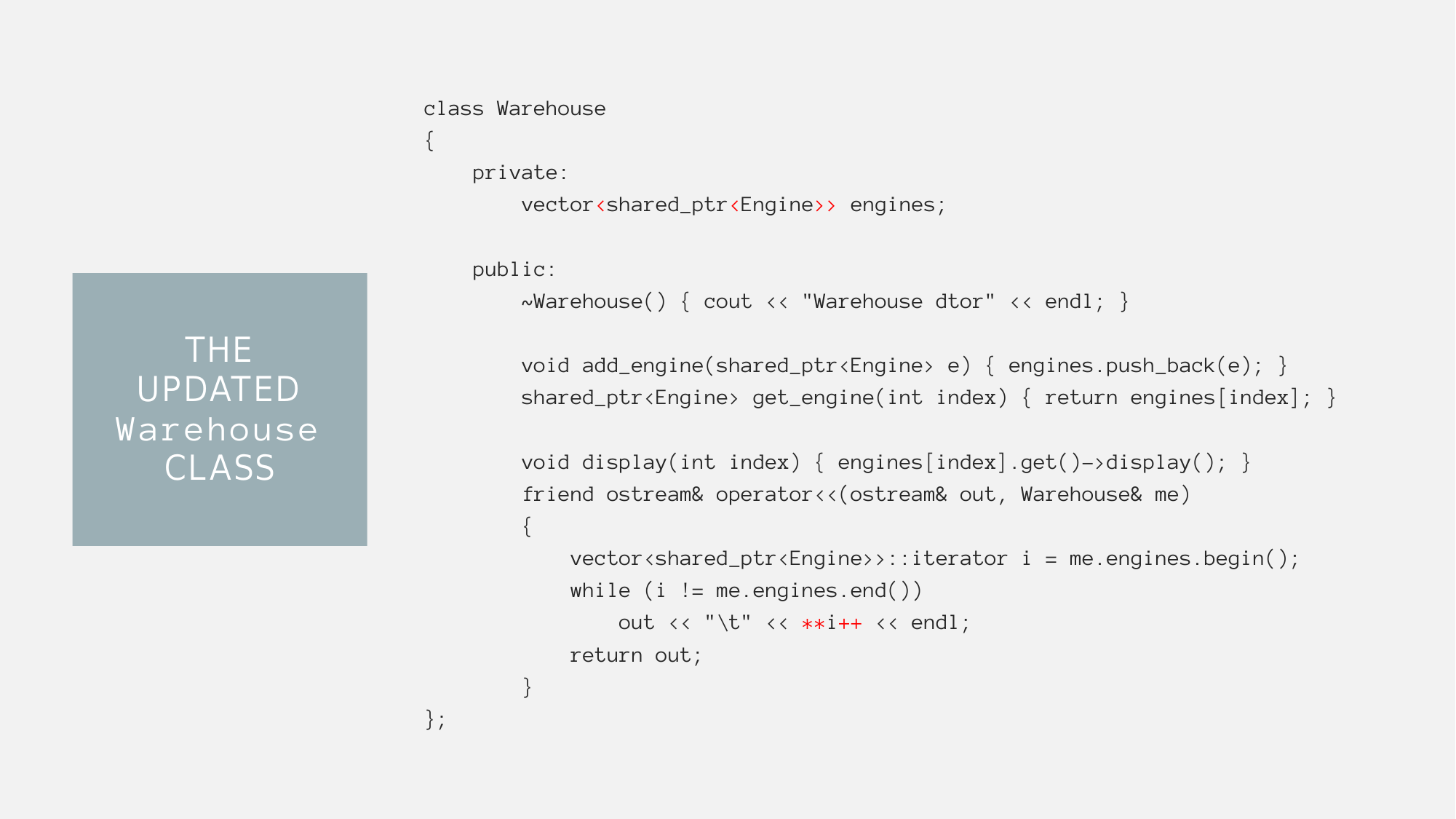

class Warehouse
{
    private:
        vector<shared_ptr<Engine>> engines;

    public:
        ~Warehouse() { cout << "Warehouse dtor" << endl; }

        void add_engine(shared_ptr<Engine> e) { engines.push_back(e); }
        shared_ptr<Engine> get_engine(int index) { return engines[index]; }

        void display(int index) { engines[index].get()->display(); }
        friend ostream& operator<<(ostream& out, Warehouse& me)
        {
            vector<shared_ptr<Engine>>::iterator i = me.engines.begin();
            while (i != me.engines.end())
                out << "\t" << **i++ << endl;
            return out;
        }
};
# The updated Warehouse Class